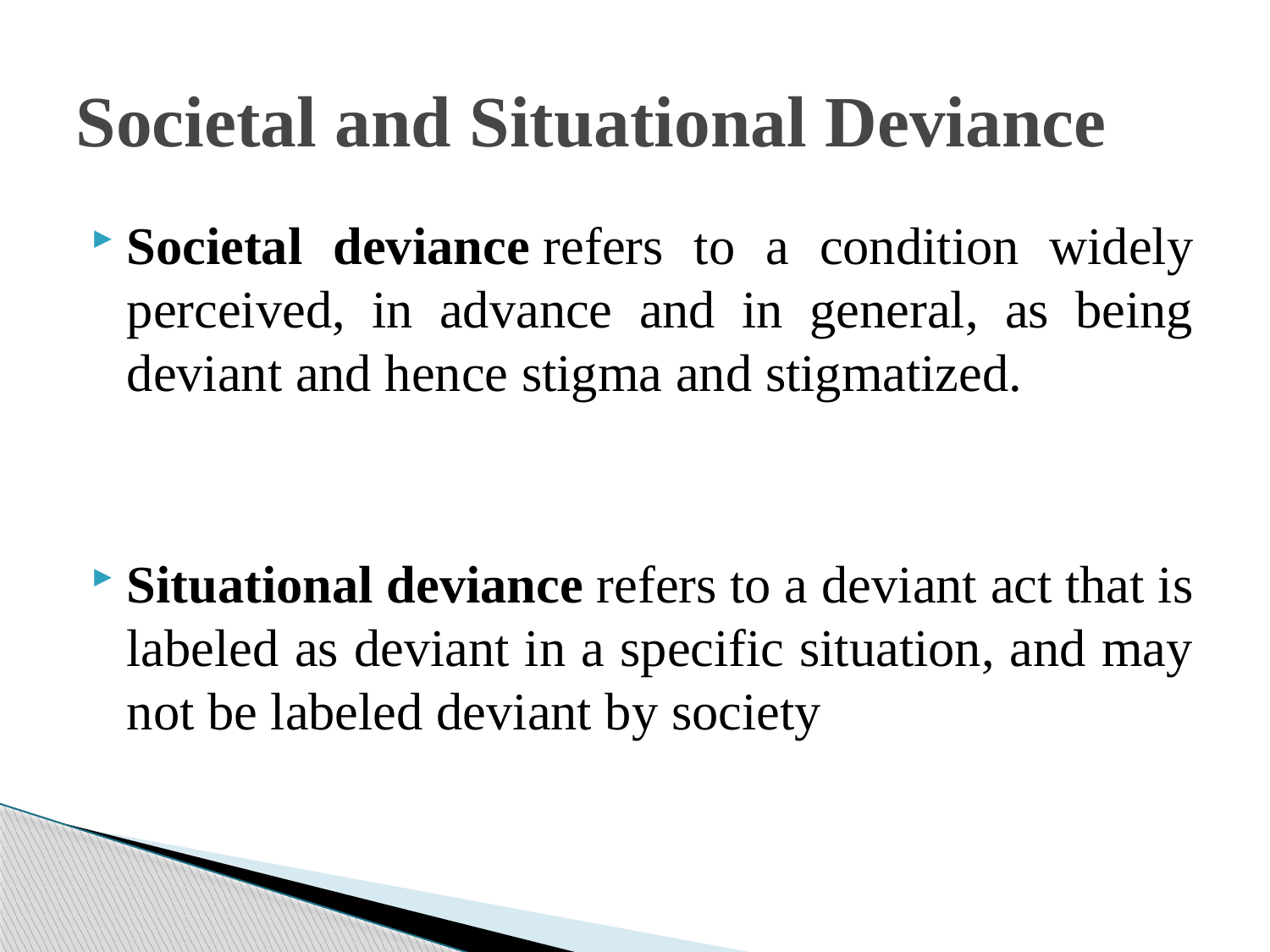

# Societal and Situational Deviance
Societal deviance refers to a condition widely perceived, in advance and in general, as being deviant and hence stigma and stigmatized.

Situational deviance refers to a deviant act that is labeled as deviant in a specific situation, and may not be labeled deviant by society